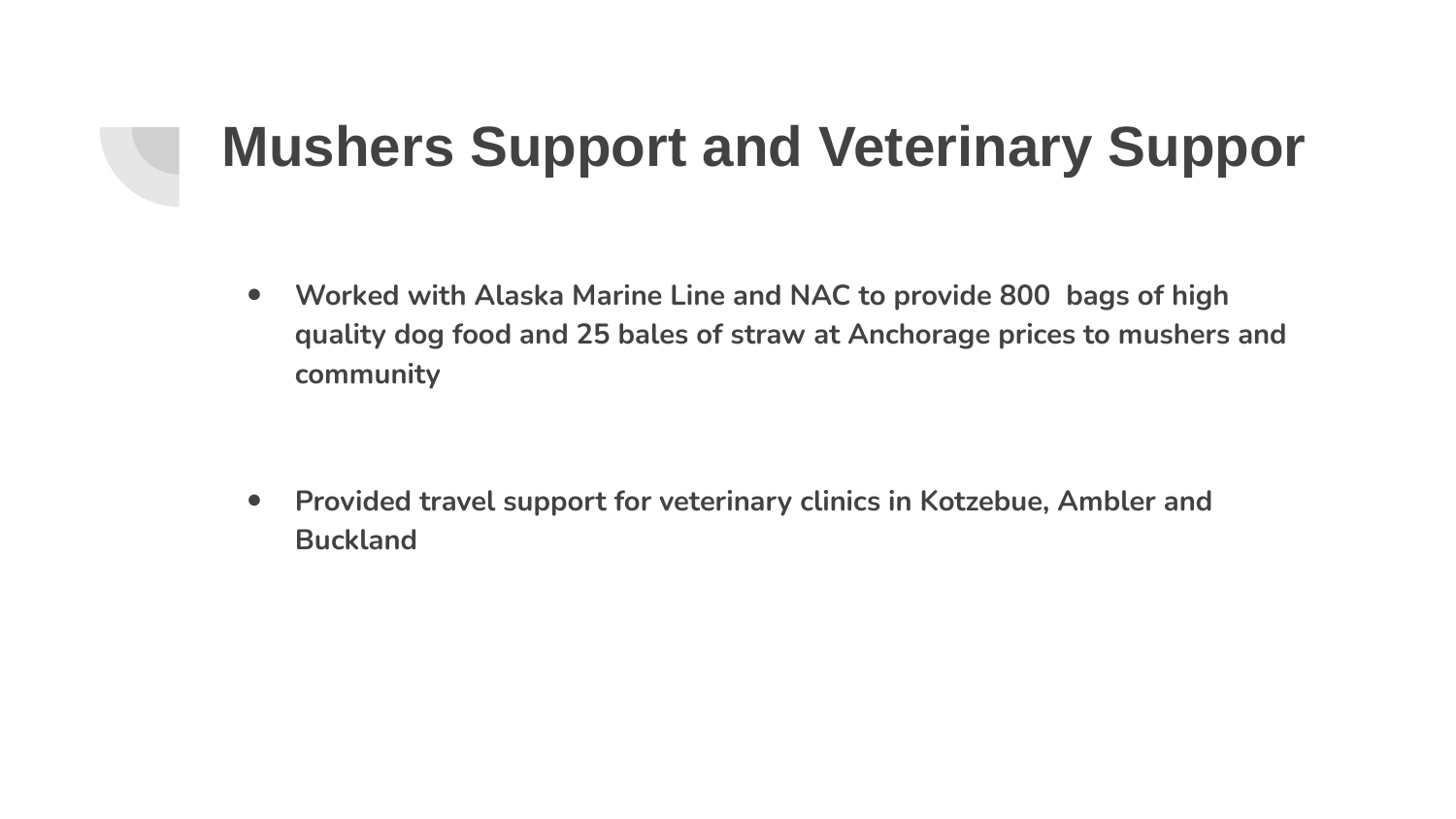

# Mushers Support and Veterinary Suppor

Worked with Alaska Marine Line and NAC to provide 800  bags of high quality dog food and 25 bales of straw at Anchorage prices to mushers and community

Provided travel support for veterinary clinics in Kotzebue, Ambler and Buckland